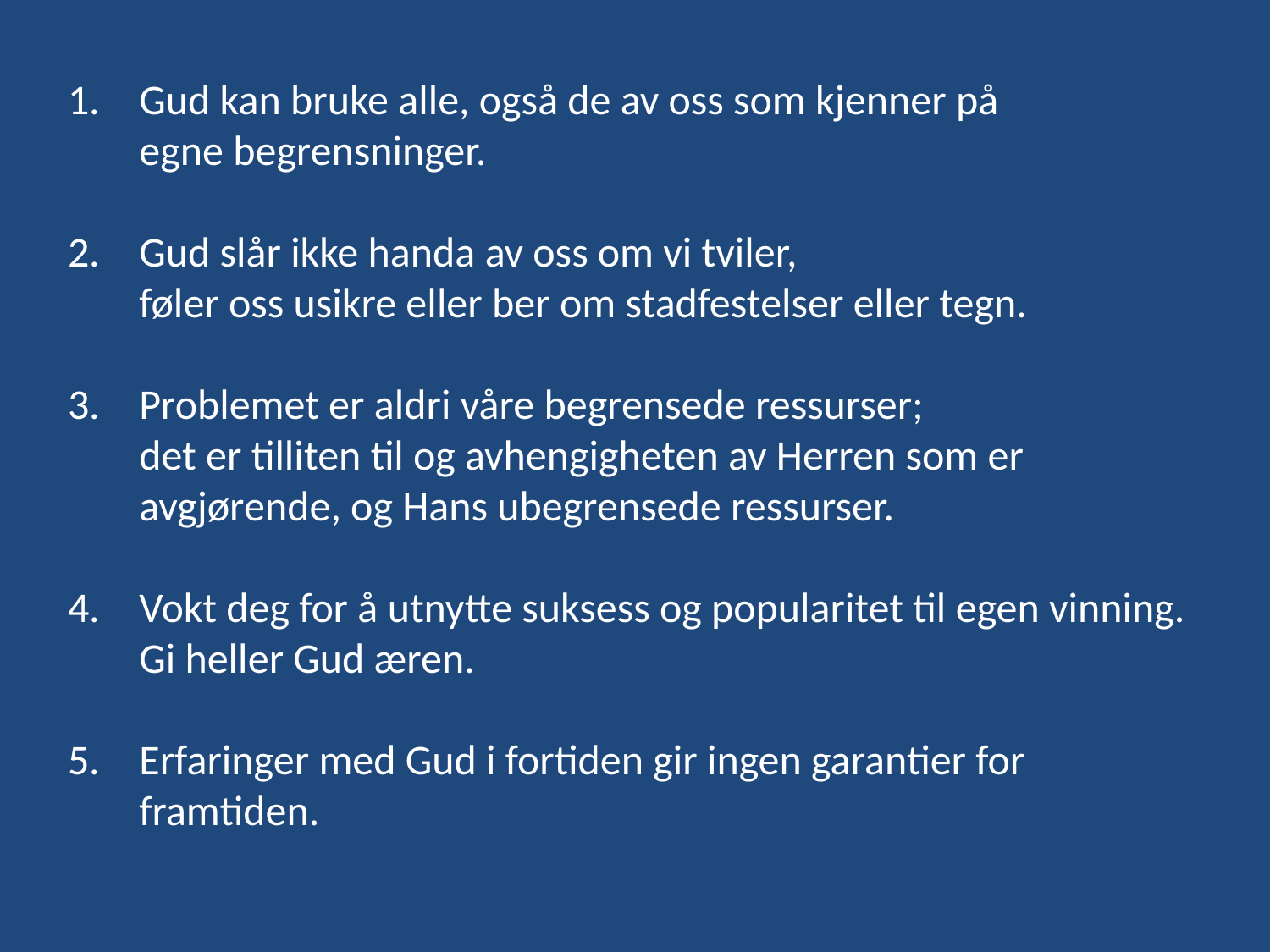

Gud kan bruke alle, også de av oss som kjenner på
egne begrensninger.
Gud slår ikke handa av oss om vi tviler,
føler oss usikre eller ber om stadfestelser eller tegn.
Problemet er aldri våre begrensede ressurser;
det er tilliten til og avhengigheten av Herren som er avgjørende, og Hans ubegrensede ressurser.
Vokt deg for å utnytte suksess og popularitet til egen vinning. Gi heller Gud æren.
Erfaringer med Gud i fortiden gir ingen garantier for framtiden.